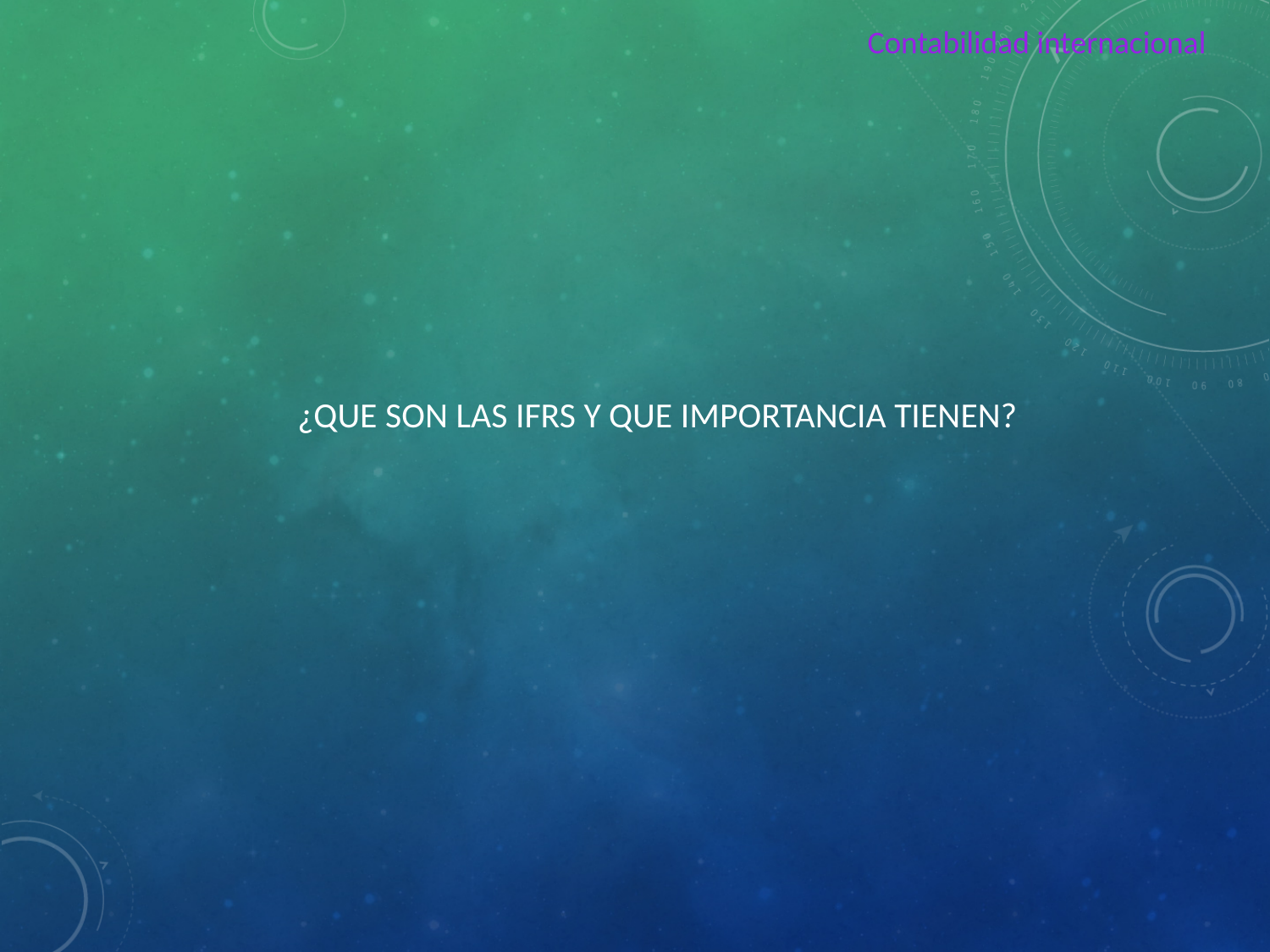

Contabilidad internacional
¿QUE SON LAS IFRS Y QUE IMPORTANCIA TIENEN?